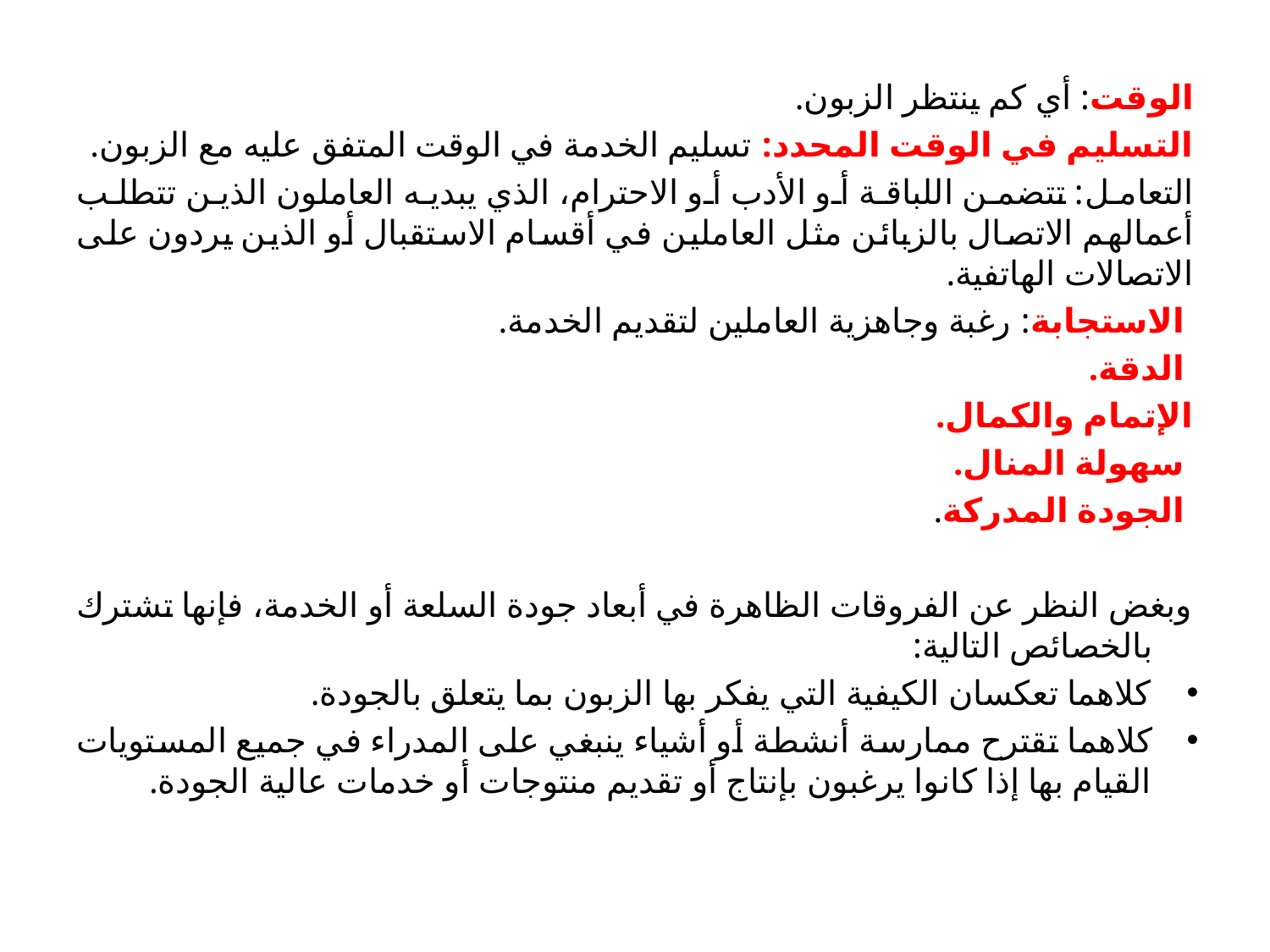

الوقت: أي كم ینتظر الزبون.
التسلیم في الوقت المحدد: تسلیم الخدمة في الوقت المتفق علیه مع الزبون.
التعامل: تتضمن اللباقة أو الأدب أو الاحترام، الذي یبدیه العاملون الذین تتطلب أعمالهم الاتصال بالزبائن مثل العاملین في أقسام الاستقبال أو الذین یردون على الاتصالات الهاتفیة.
 الاستجابة: رغبة وجاهزیة العاملین لتقدیم الخدمة.
 الدقة.
الإتمام والكمال.
 سهولة المنال.
 الجودة المدركة.

وبغض النظر عن الفروقات الظاهرة في أبعاد جودة السلعة أو الخدمة، فإنها تشترك بالخصائص التالیة:
كلاهما تعكسان الكیفیة التي یفكر بها الزبون بما یتعلق بالجودة.
كلاهما تقترح ممارسة أنشطة أو أشیاء ینبغي على المدراء في جمیع المستویات القیام بها إذا كانوا یرغبون بإنتاج أو تقدیم منتوجات أو خدمات عالیة الجودة.